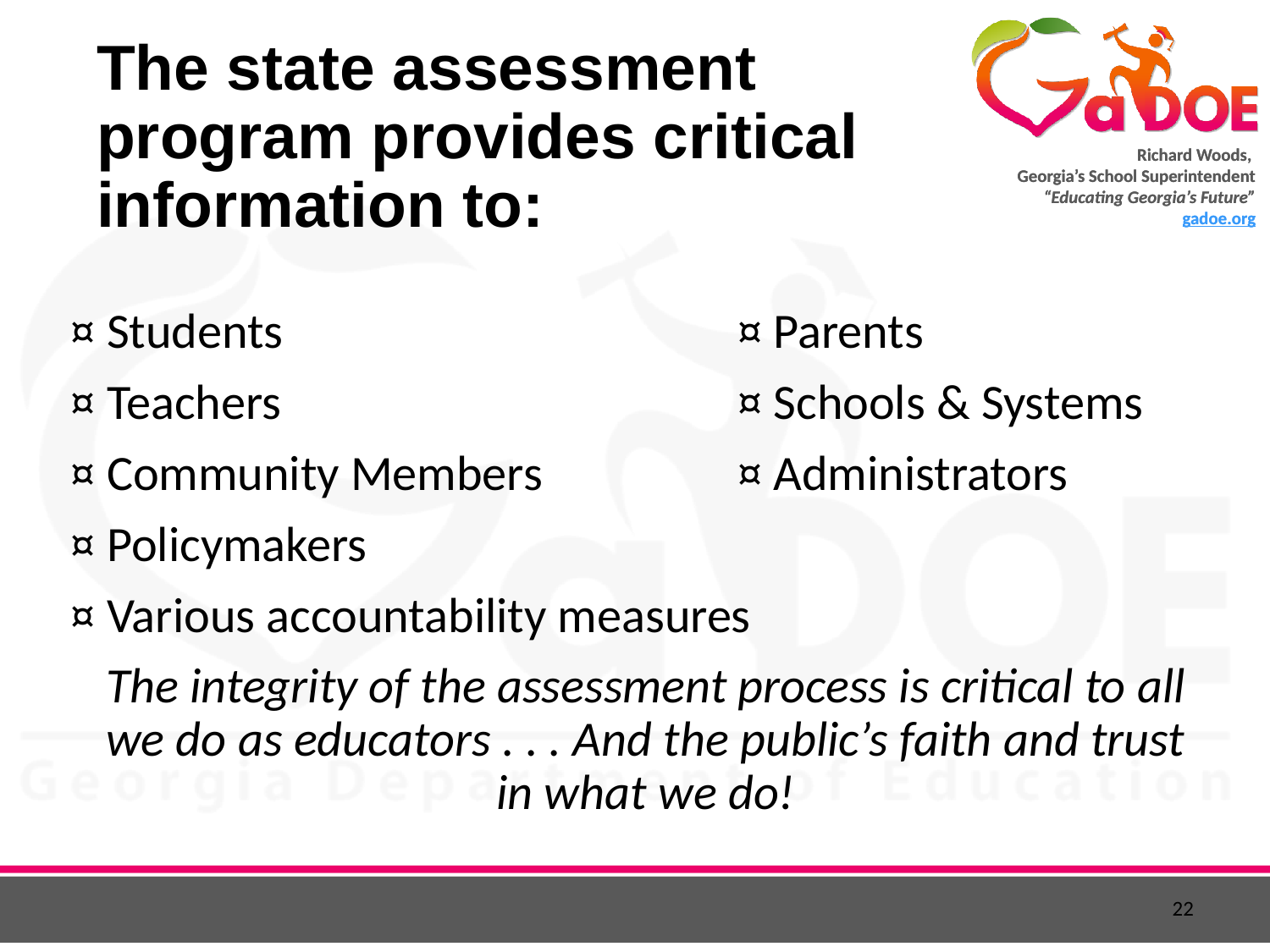

# The state assessment program provides critical information to:
¤ Students				¤ Parents
¤ Teachers				¤ Schools & Systems
¤ Community Members 		¤ Administrators
¤ Policymakers
¤ Various accountability measures
	The integrity of the assessment process is critical to all we do as educators . . . And the public’s faith and trust in what we do!
22